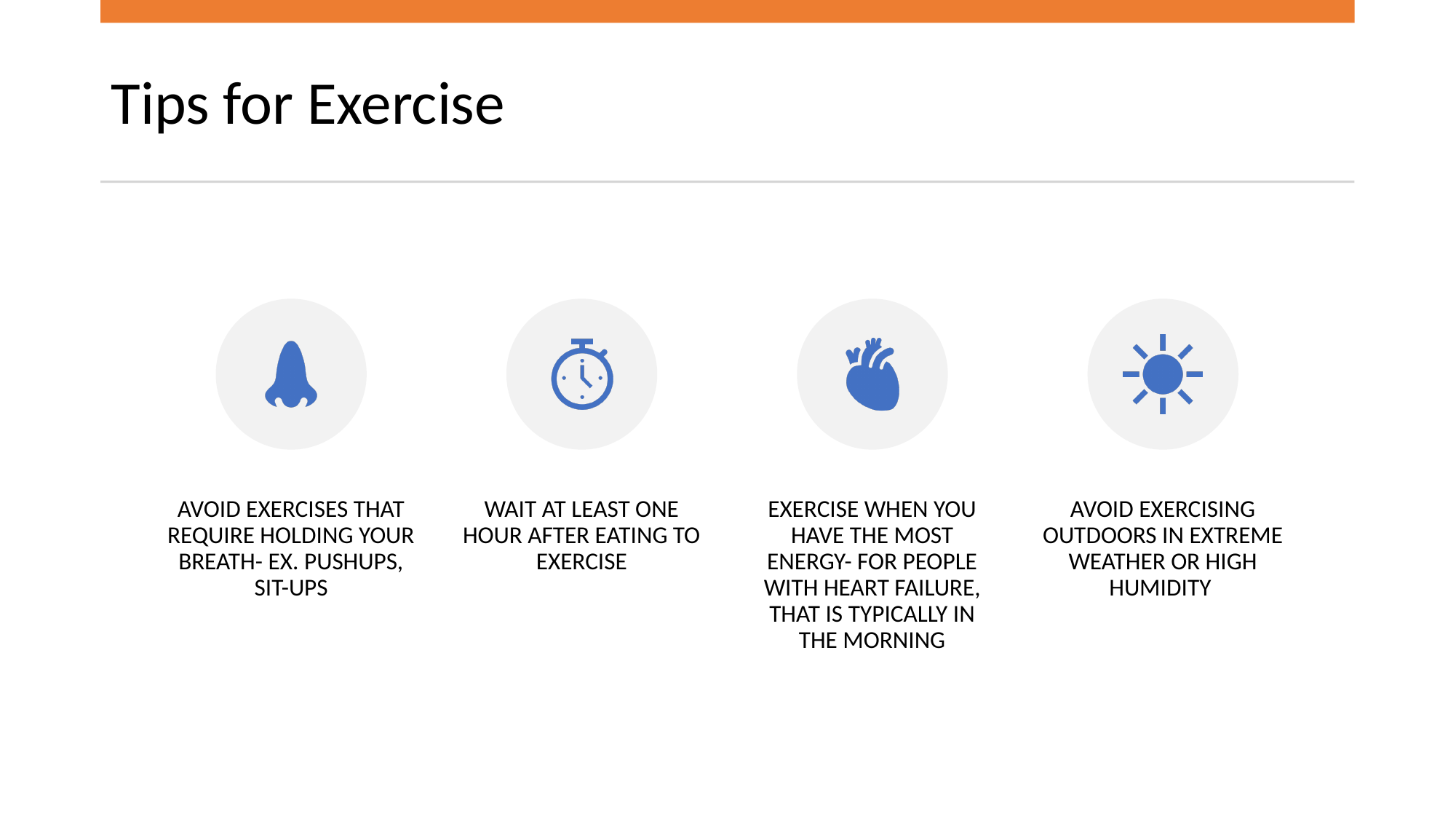

# Tips for Exercise

Avoid exercises that require holding your breath- ex. Pushups, sit-ups
Wait at least one hour after eating to exercise
Exercise when you have the most energy- for people with heart failure, that is typically in the morning
Avoid exercising outdoors in extreme weather or high humidity